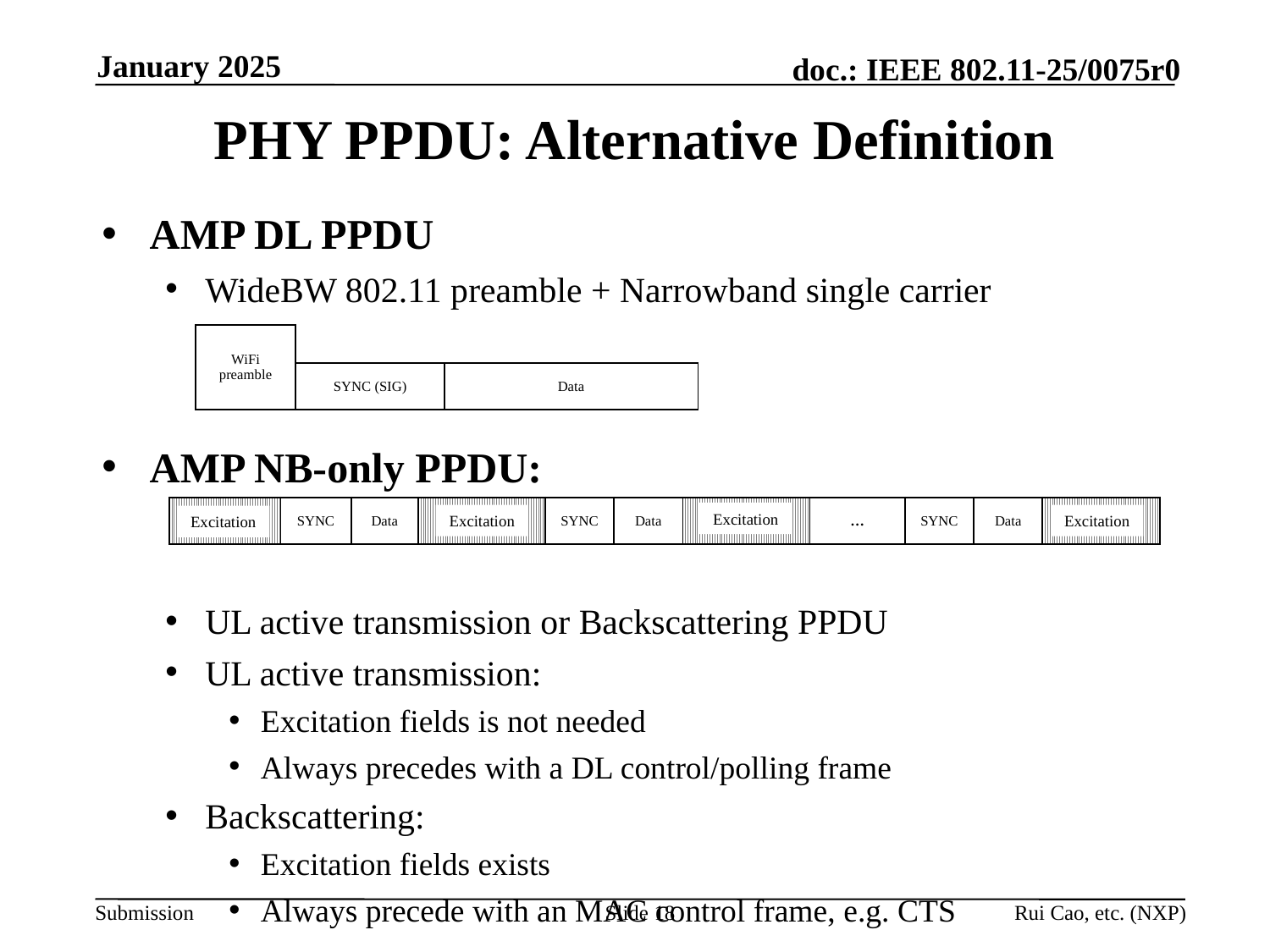

January 2025
# PHY PPDU: Alternative Definition
AMP DL PPDU
WideBW 802.11 preamble + Narrowband single carrier

AMP NB-only PPDU:

UL active transmission or Backscattering PPDU
UL active transmission:
Excitation fields is not needed
Always precedes with a DL control/polling frame
Backscattering:
Excitation fields exists
Always precede with an MAC control frame, e.g. CTS

| WiFi preamble |
| --- |
| SYNC (SIG) | Data |
| --- | --- |
|  | SYNC | Data |  | SYNC | Data |  | … | SYNC | Data |  |
| --- | --- | --- | --- | --- | --- | --- | --- | --- | --- | --- |
Excitation
Excitation
Excitation
Excitation
Slide 18
Rui Cao, etc. (NXP)